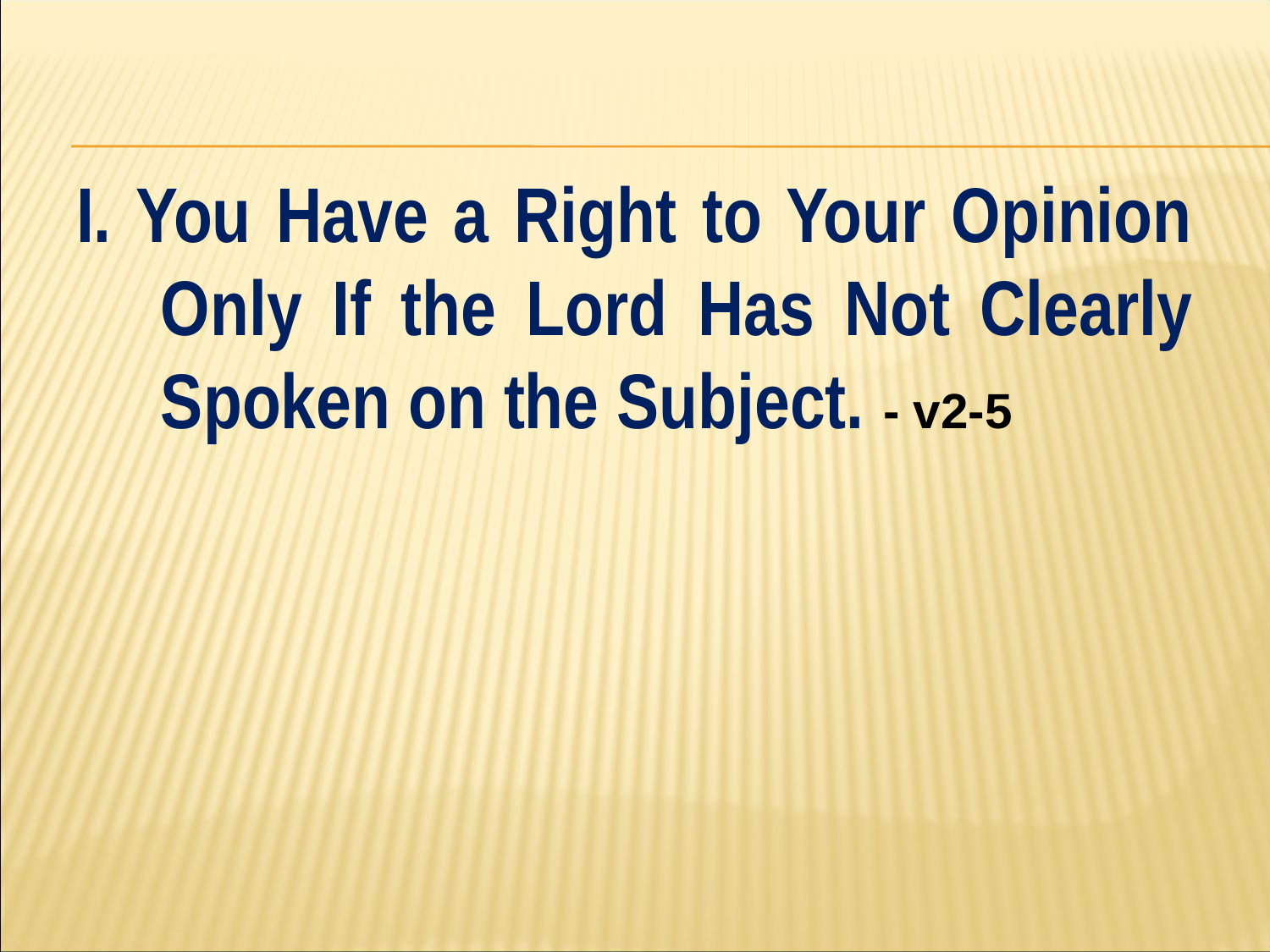

#
I. You Have a Right to Your Opinion Only If the Lord Has Not Clearly Spoken on the Subject. - v2-5